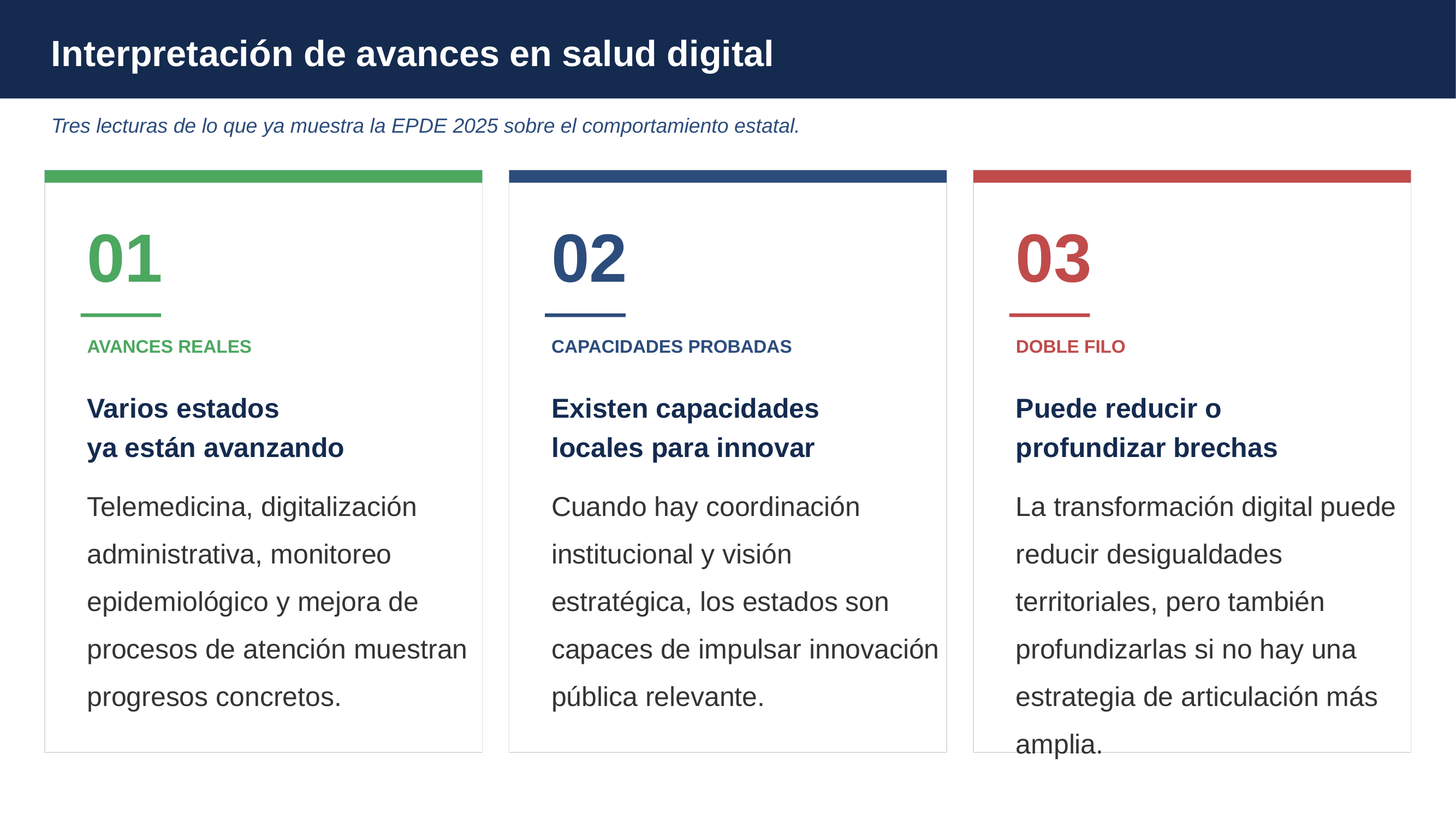

Interpretación de avances en salud digital
Tres lecturas de lo que ya muestra la EPDE 2025 sobre el comportamiento estatal.

01
02
03

AVANCES REALES
CAPACIDADES PROBADAS
DOBLE FILO
Varios estados
ya están avanzando
Existen capacidades
locales para innovar
Puede reducir o
profundizar brechas
Telemedicina, digitalización administrativa, monitoreo epidemiológico y mejora de procesos de atención muestran progresos concretos.
Cuando hay coordinación institucional y visión estratégica, los estados son capaces de impulsar innovación pública relevante.
La transformación digital puede reducir desigualdades territoriales, pero también profundizarlas si no hay una estrategia de articulación más amplia.